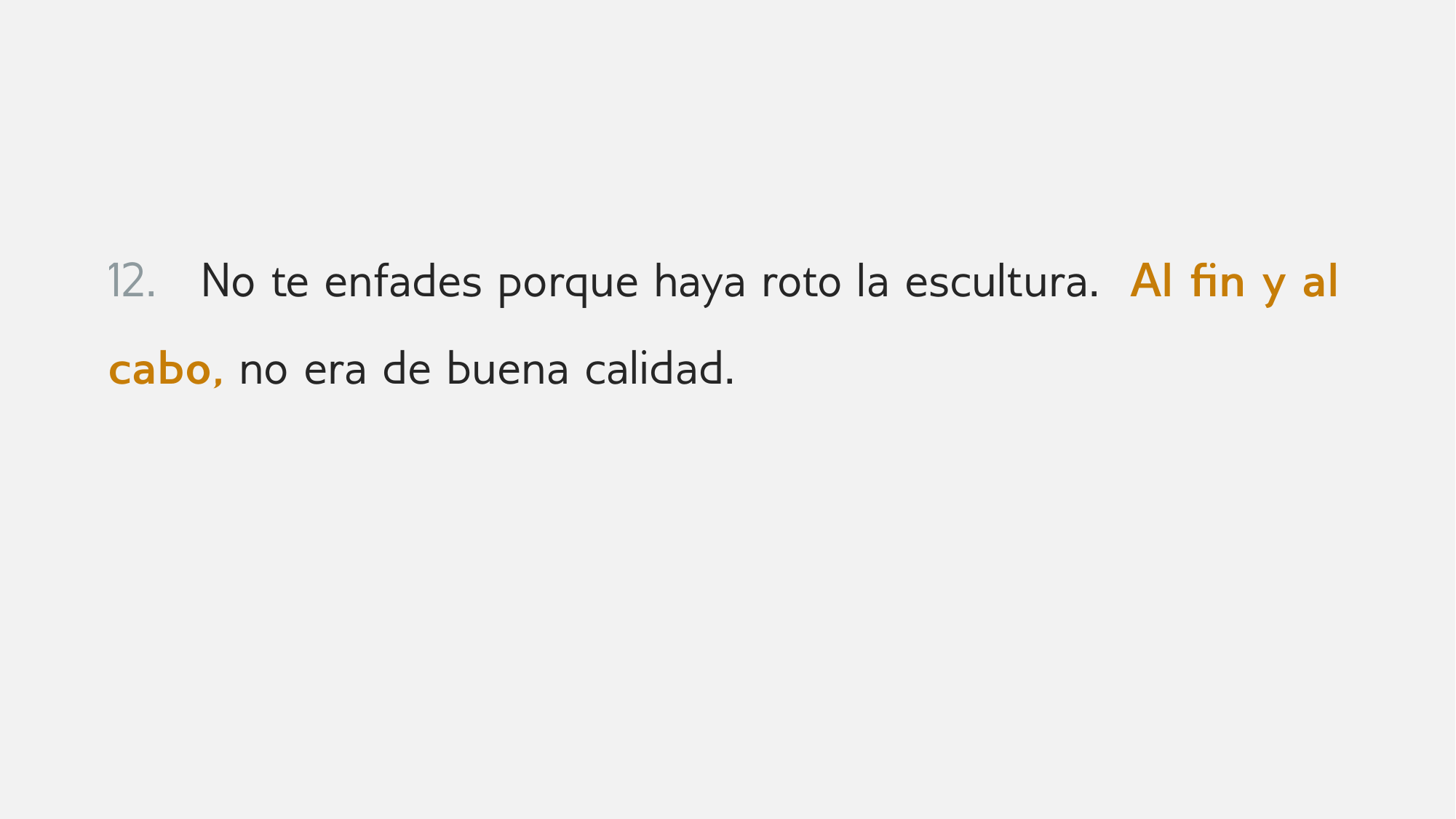

12.   No te enfades porque haya roto la escultura.  Al fin y al cabo, no era de buena calidad.